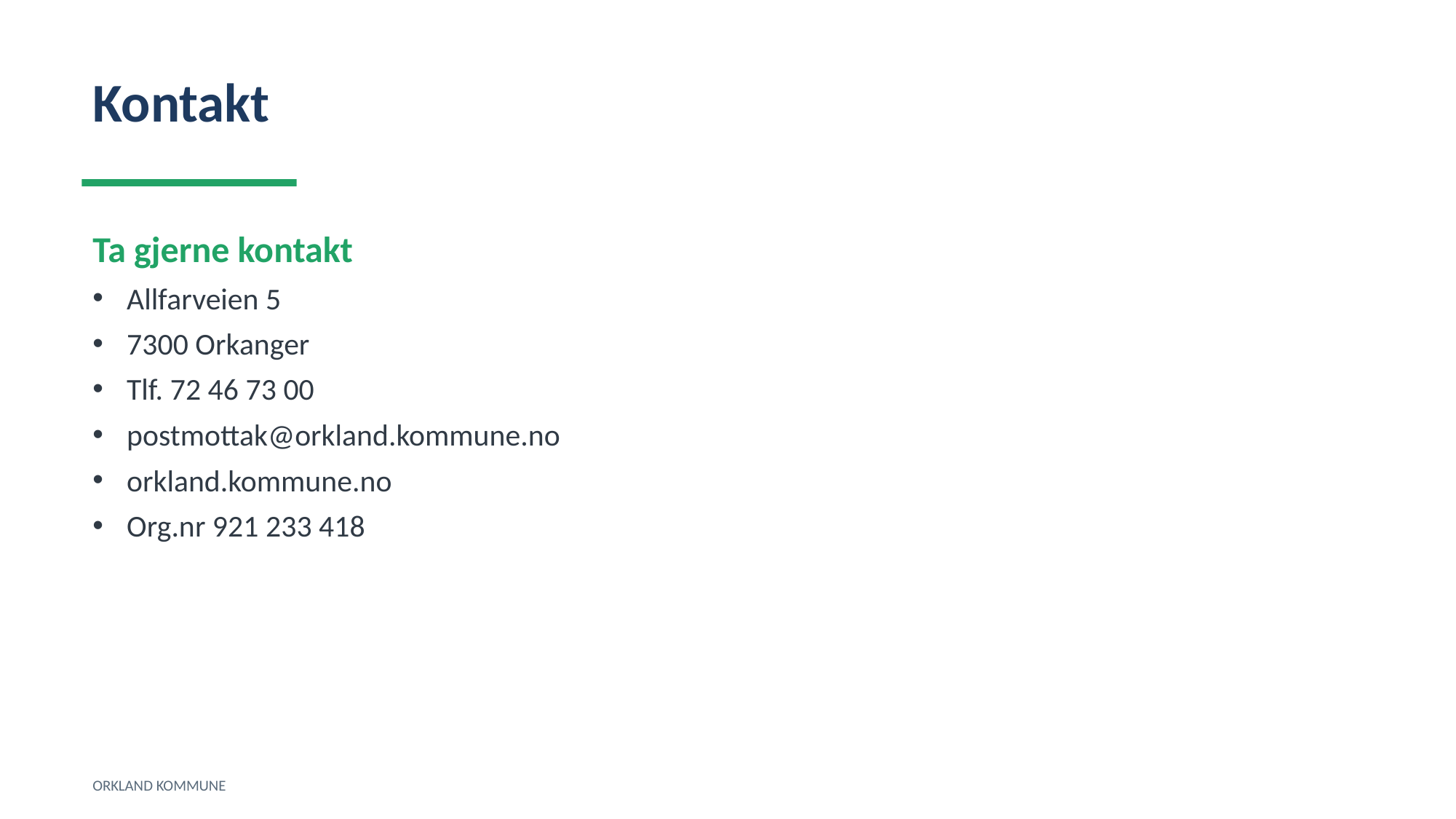

Kontakt

Ta gjerne kontakt
Allfarveien 5
7300 Orkanger
Tlf. 72 46 73 00
postmottak@orkland.kommune.no
orkland.kommune.no
Org.nr 921 233 418
ORKLAND KOMMUNE